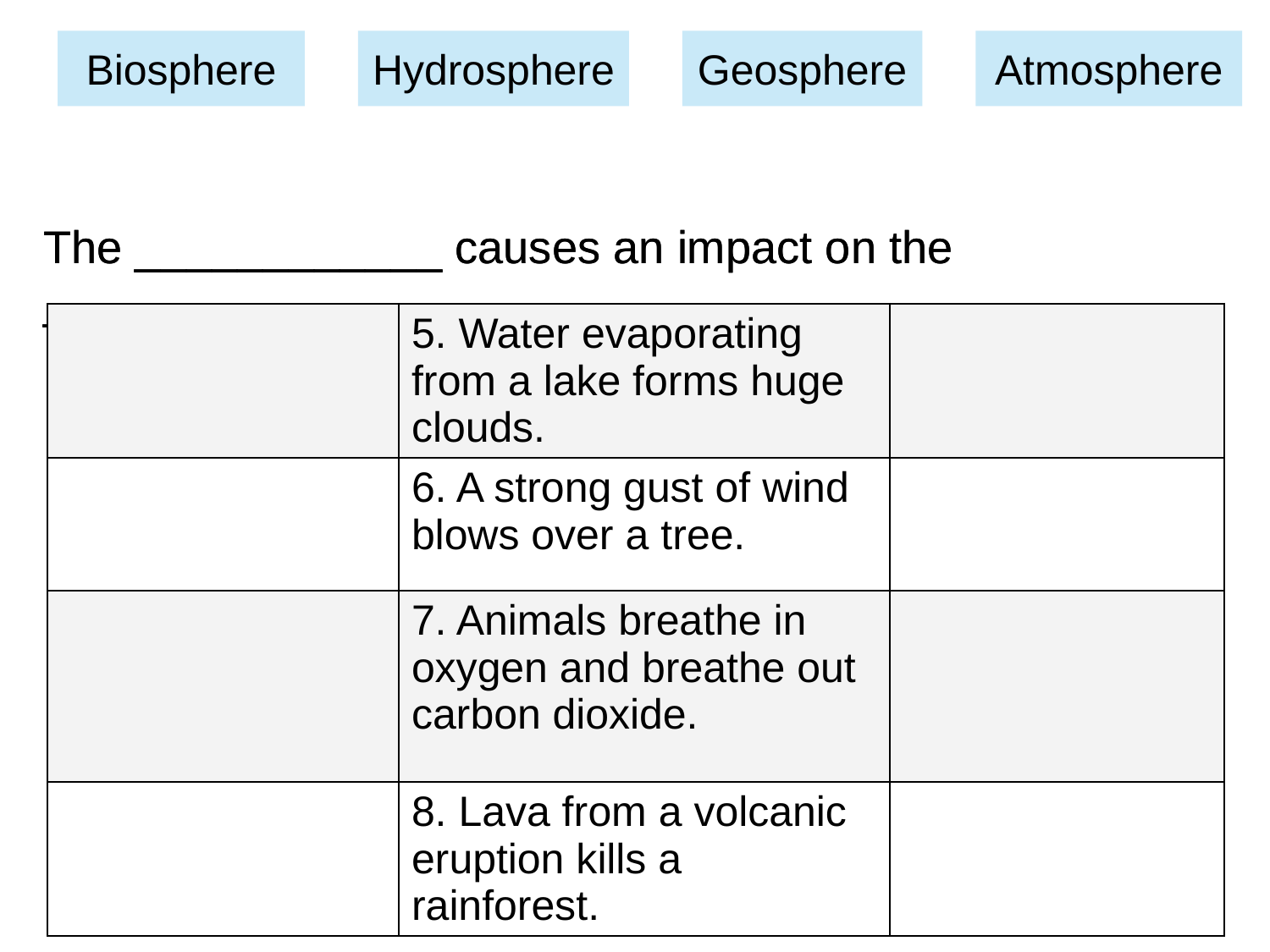

Cause and Impact pt. 2
Biosphere
Hydrosphere
Geosphere
Atmosphere
The ____________ causes an impact on the _______________
|  | 5. Water evaporating from a lake forms huge clouds. |  |
| --- | --- | --- |
|  | 6. A strong gust of wind blows over a tree. |  |
|  | 7. Animals breathe in oxygen and breathe out carbon dioxide. |  |
|  | 8. Lava from a volcanic eruption kills a rainforest. |  |